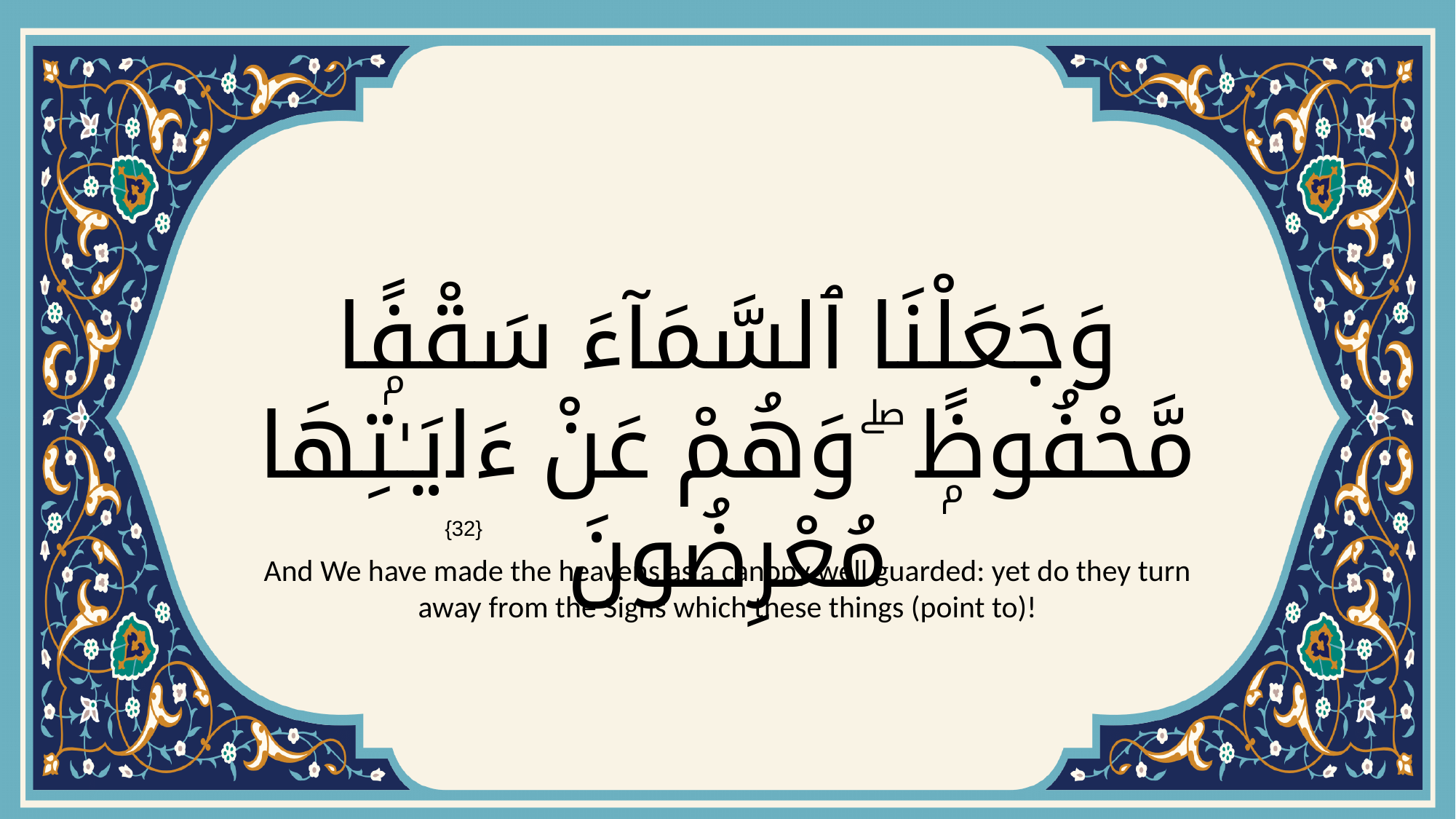

# وَجَعَلْنَا ٱلسَّمَآءَ سَقْفًۭا مَّحْفُوظًۭ ۖ وَهُمْ عَنْ ءَايَـٰتِهَا مُعْرِضُونَ
{32}
And We have made the heavens as a canopy well guarded: yet do they turn away from the Signs which these things (point to)!